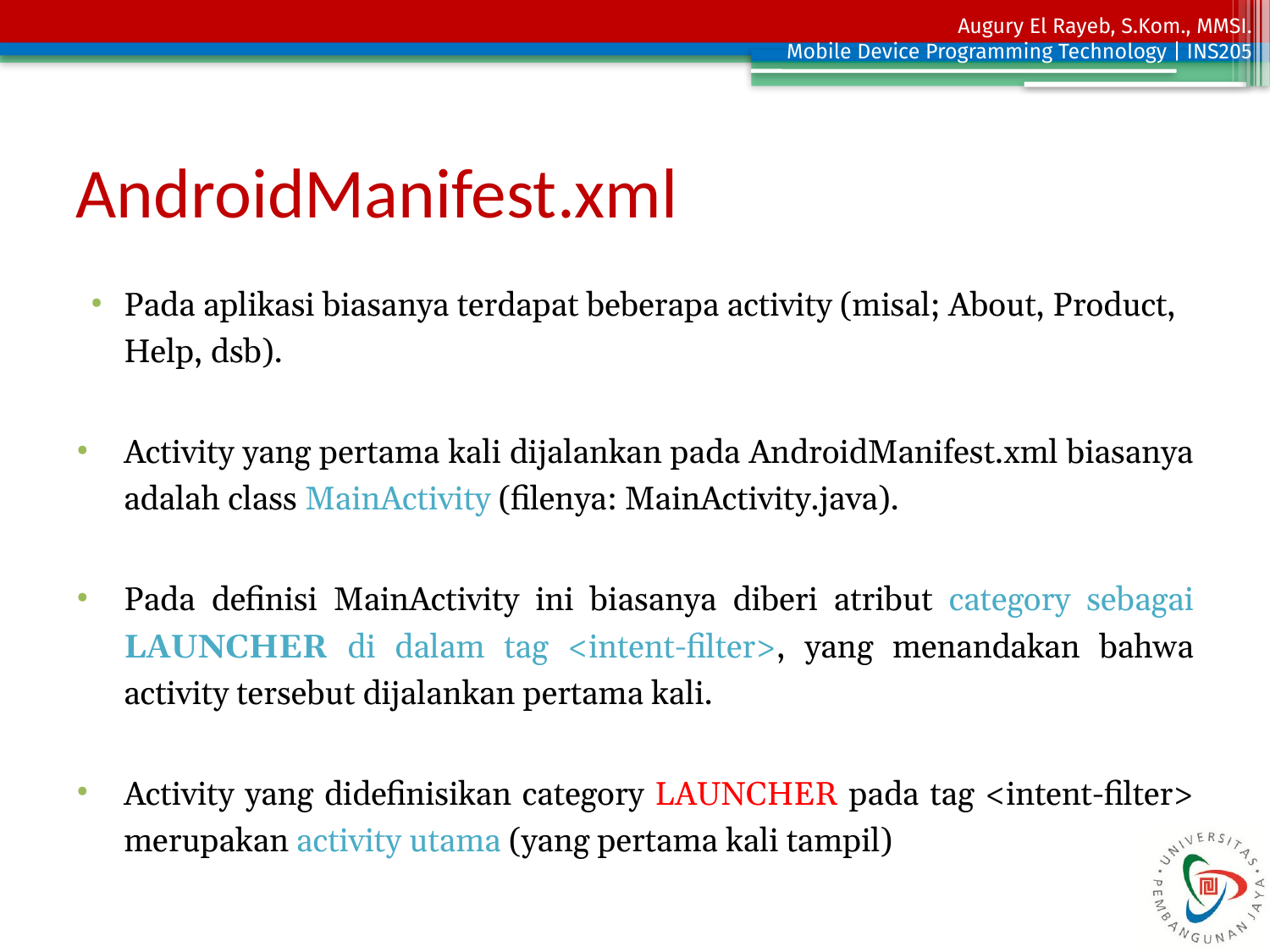

# AndroidManifest.xml
Pada aplikasi biasanya terdapat beberapa activity (misal; About, Product, Help, dsb).

Activity yang pertama kali dijalankan pada AndroidManifest.xml biasanya adalah class MainActivity (filenya: MainActivity.java).

Pada definisi MainActivity ini biasanya diberi atribut category sebagai LAUNCHER di dalam tag <intent-filter>, yang menandakan bahwa activity tersebut dijalankan pertama kali.

Activity yang didefinisikan category LAUNCHER pada tag <intent-filter> merupakan activity utama (yang pertama kali tampil)